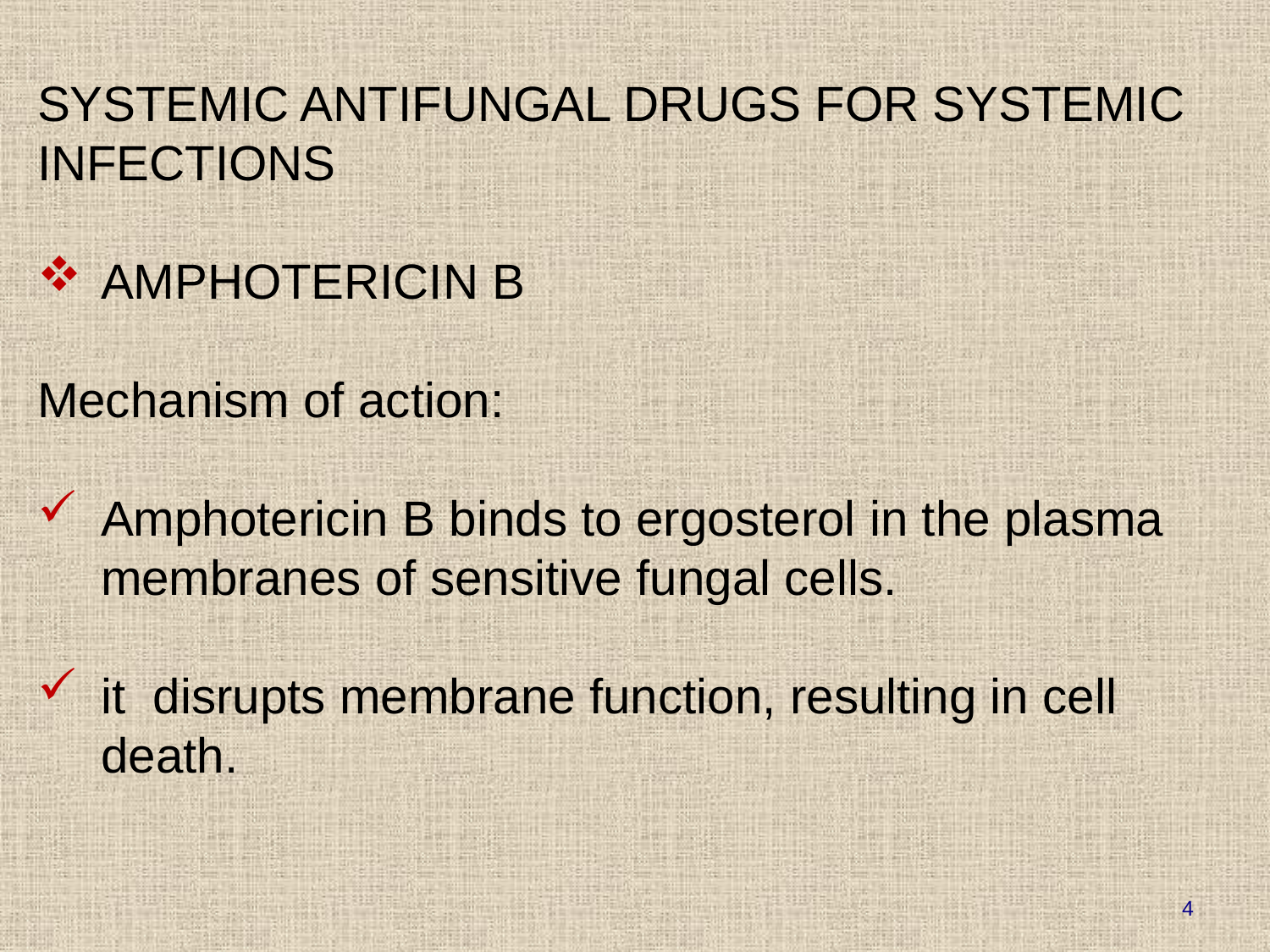

SYSTEMIC ANTIFUNGAL DRUGS FOR SYSTEMIC INFECTIONS

AMPHOTERICIN B

Mechanism of action:

Amphotericin B binds to ergosterol in the plasma membranes of sensitive fungal cells.

it  disrupts membrane function, resulting in cell death.

4